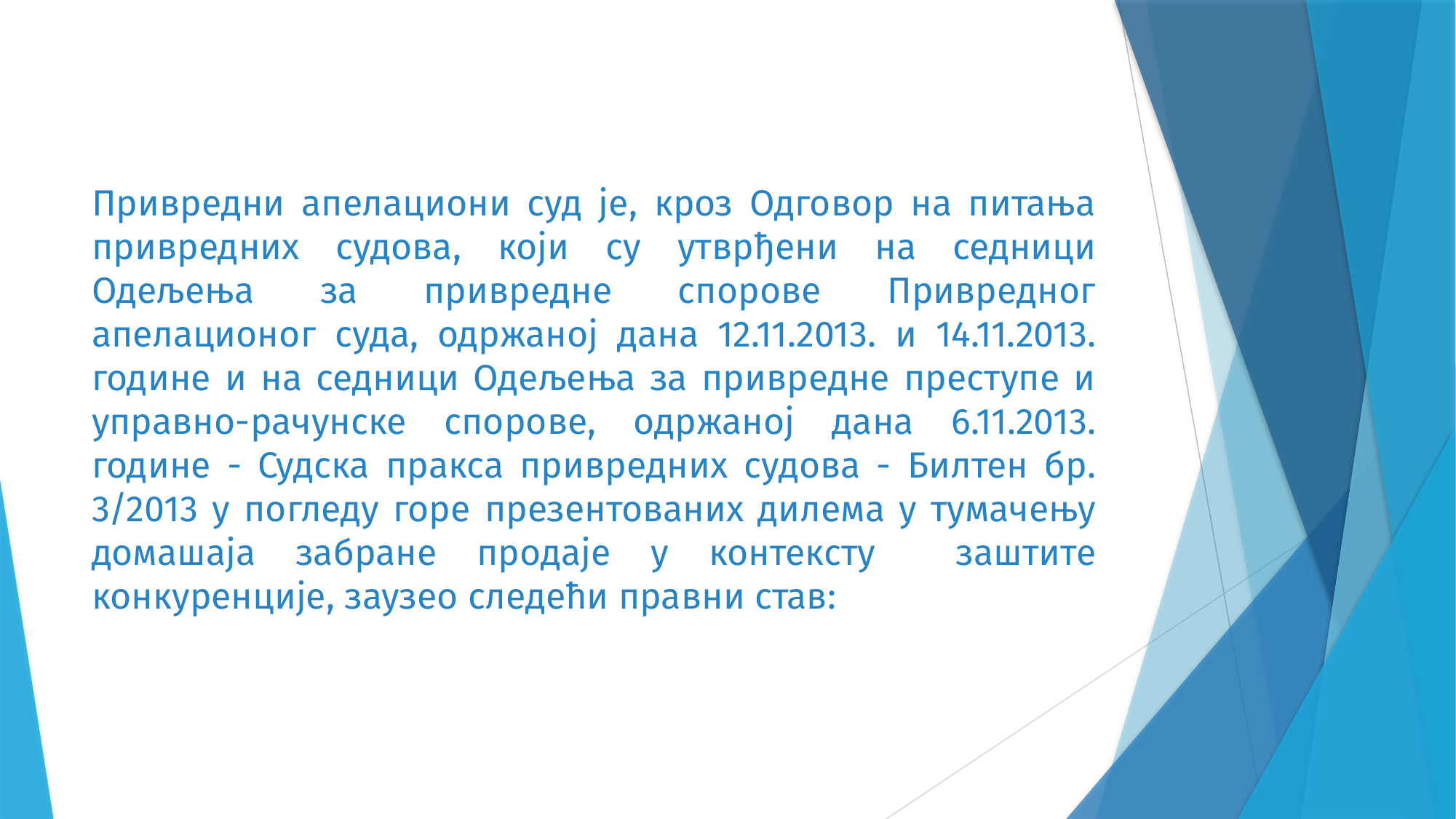

Привредни апелациони суд је, кроз Одговор на питања привредних судова, који су утврђени на седници Одељења за привредне спорове Привредног апелационог суда, одржаној дана 12.11.2013. и 14.11.2013. године и на седници Одељења за привредне преступе и управно-рачунске спорове, одржаној дана 6.11.2013. године - Судска пракса привредних судова - Билтен бр. 3/2013 у погледу горе презентованих дилема у тумачењу домашаја забране продаје у контексту  заштите конкуренције, заузео следећи правни став: